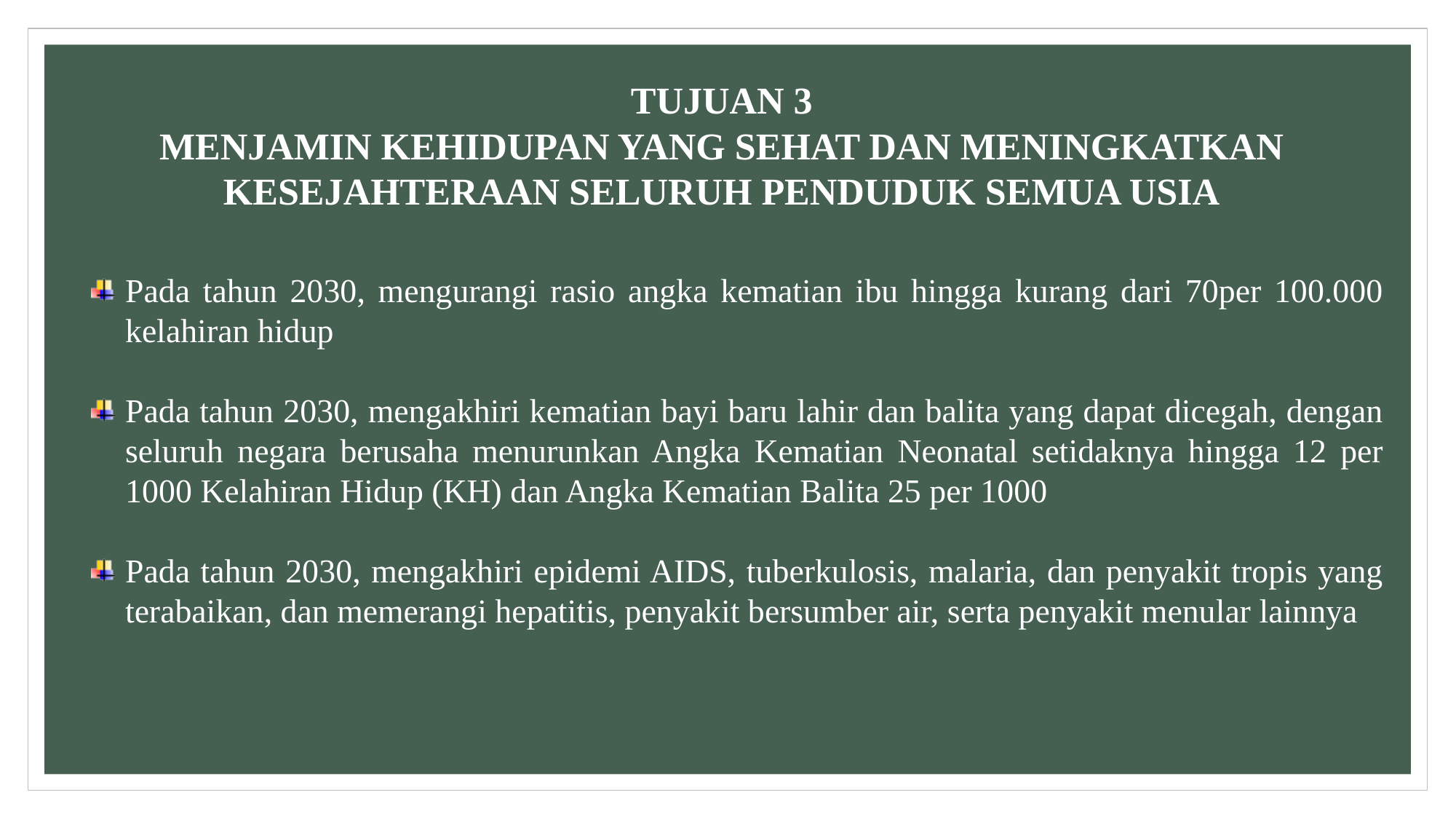

TUJUAN 3
MENJAMIN KEHIDUPAN YANG SEHAT DAN MENINGKATKAN KESEJAHTERAAN SELURUH PENDUDUK SEMUA USIA
Pada tahun 2030, mengurangi rasio angka kematian ibu hingga kurang dari 70per 100.000 kelahiran hidup

Pada tahun 2030, mengakhiri kematian bayi baru lahir dan balita yang dapat dicegah, dengan seluruh negara berusaha menurunkan Angka Kematian Neonatal setidaknya hingga 12 per 1000 Kelahiran Hidup (KH) dan Angka Kematian Balita 25 per 1000

Pada tahun 2030, mengakhiri epidemi AIDS, tuberkulosis, malaria, dan penyakit tropis yang terabaikan, dan memerangi hepatitis, penyakit bersumber air, serta penyakit menular lainnya